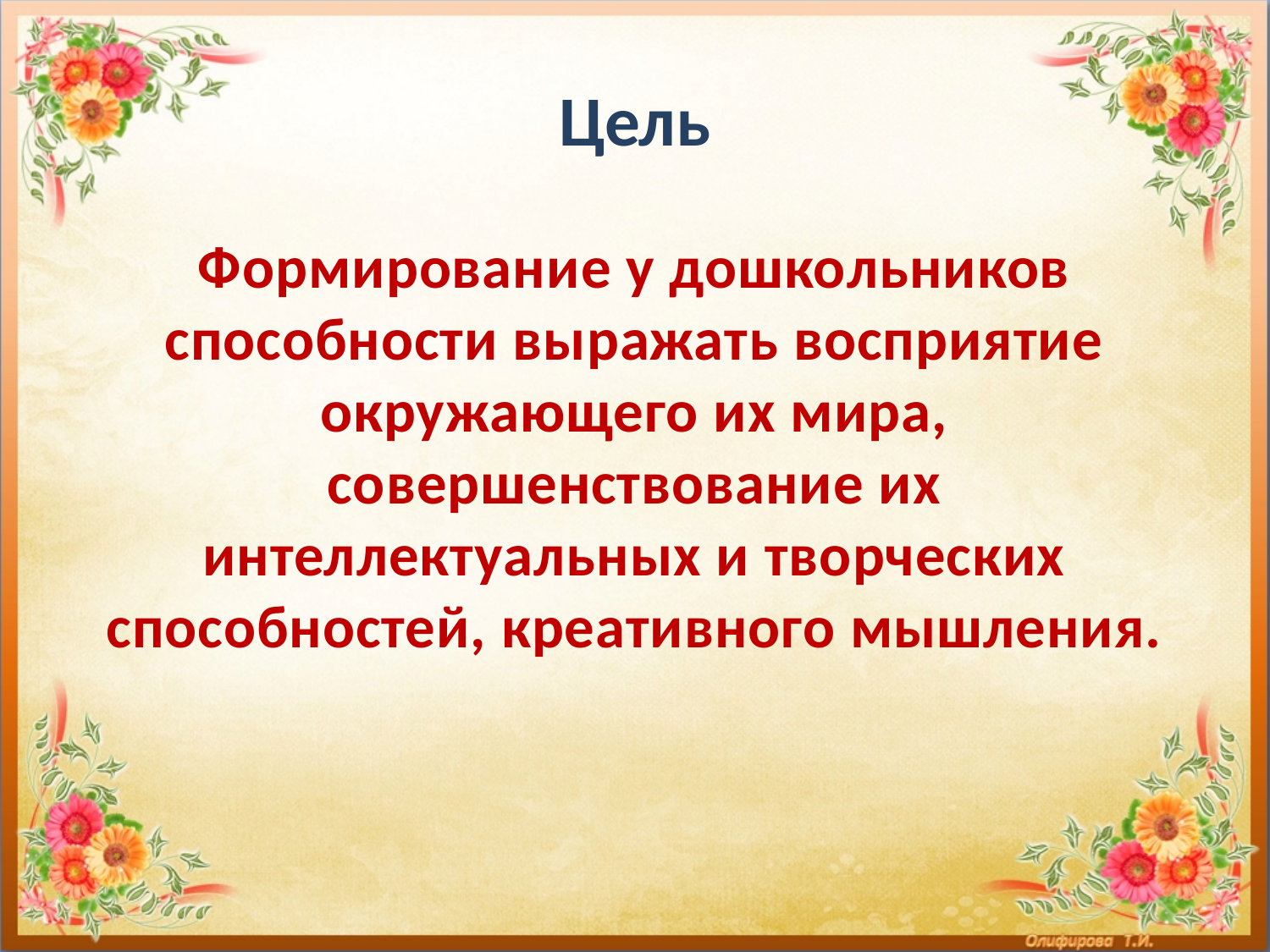

# Цель
Формирование у дошкольников способности выражать восприятие окружающего их мира, совершенствование их интеллектуальных и творческих способностей, креативного мышления.